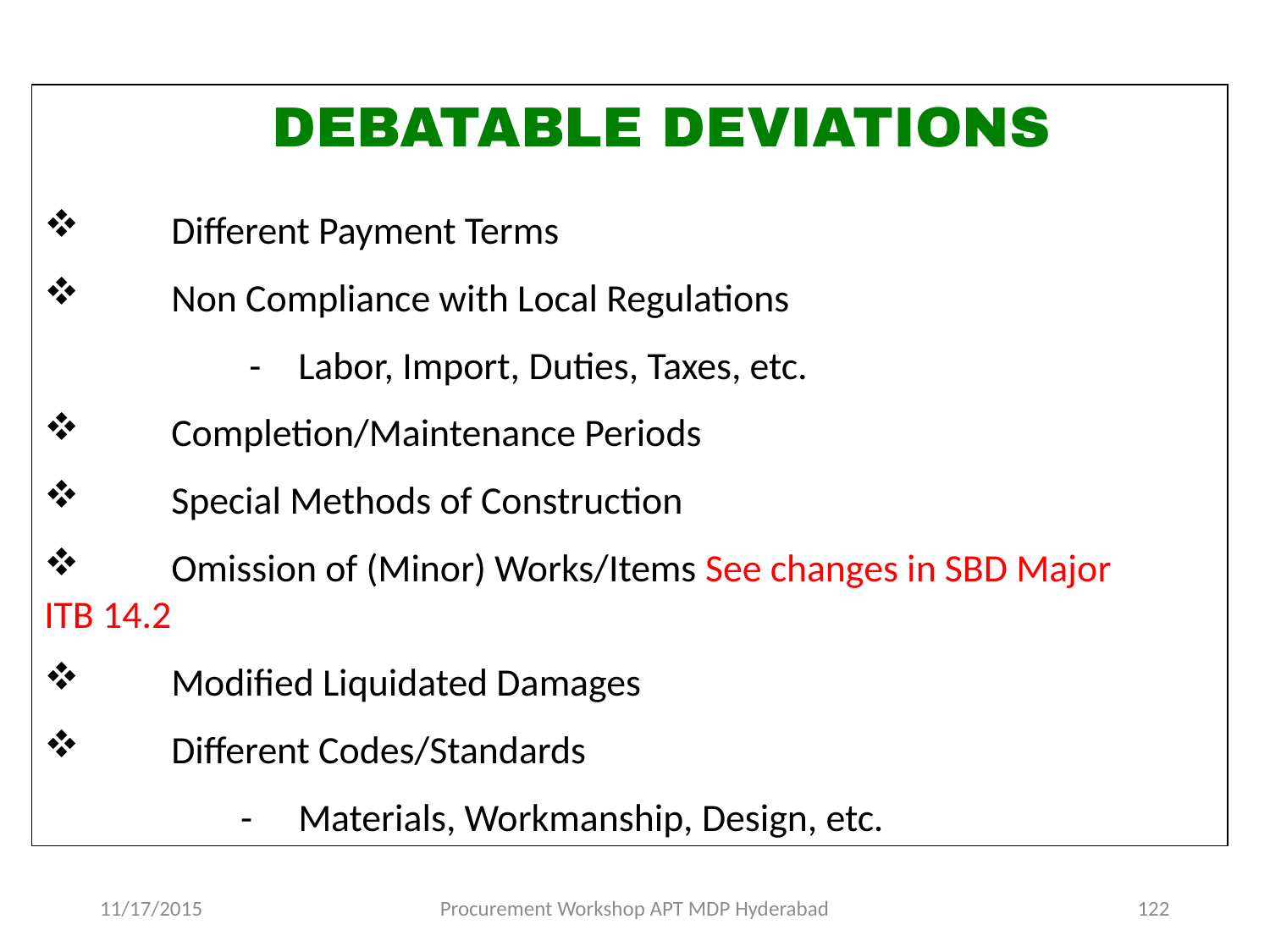

DEBATABLE DEVIATIONS

	Different Payment Terms
	Non Compliance with Local Regulations
	         -	Labor, Import, Duties, Taxes, etc.
	Completion/Maintenance Periods
	Special Methods of Construction
	Omission of (Minor) Works/Items See changes in SBD Major 	ITB 14.2
	Modified Liquidated Damages
	Different Codes/Standards
	        -	Materials, Workmanship, Design, etc.
11/17/2015
Procurement Workshop APT MDP Hyderabad
122